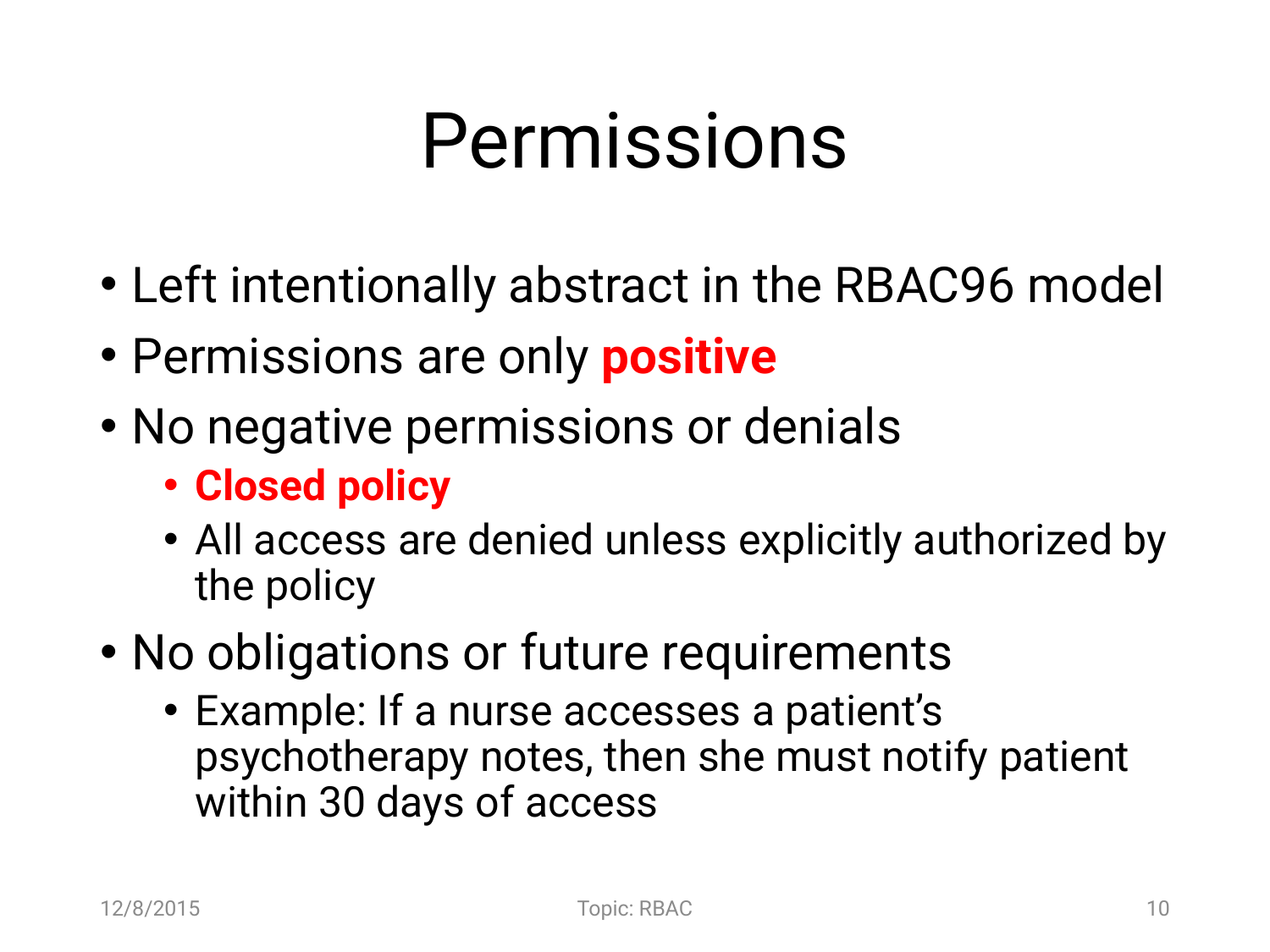

# Permissions
Left intentionally abstract in the RBAC96 model
Permissions are only positive
No negative permissions or denials
Closed policy
All access are denied unless explicitly authorized by the policy
No obligations or future requirements
Example: If a nurse accesses a patient’s psychotherapy notes, then she must notify patient within 30 days of access
12/8/2015
Topic: RBAC
10